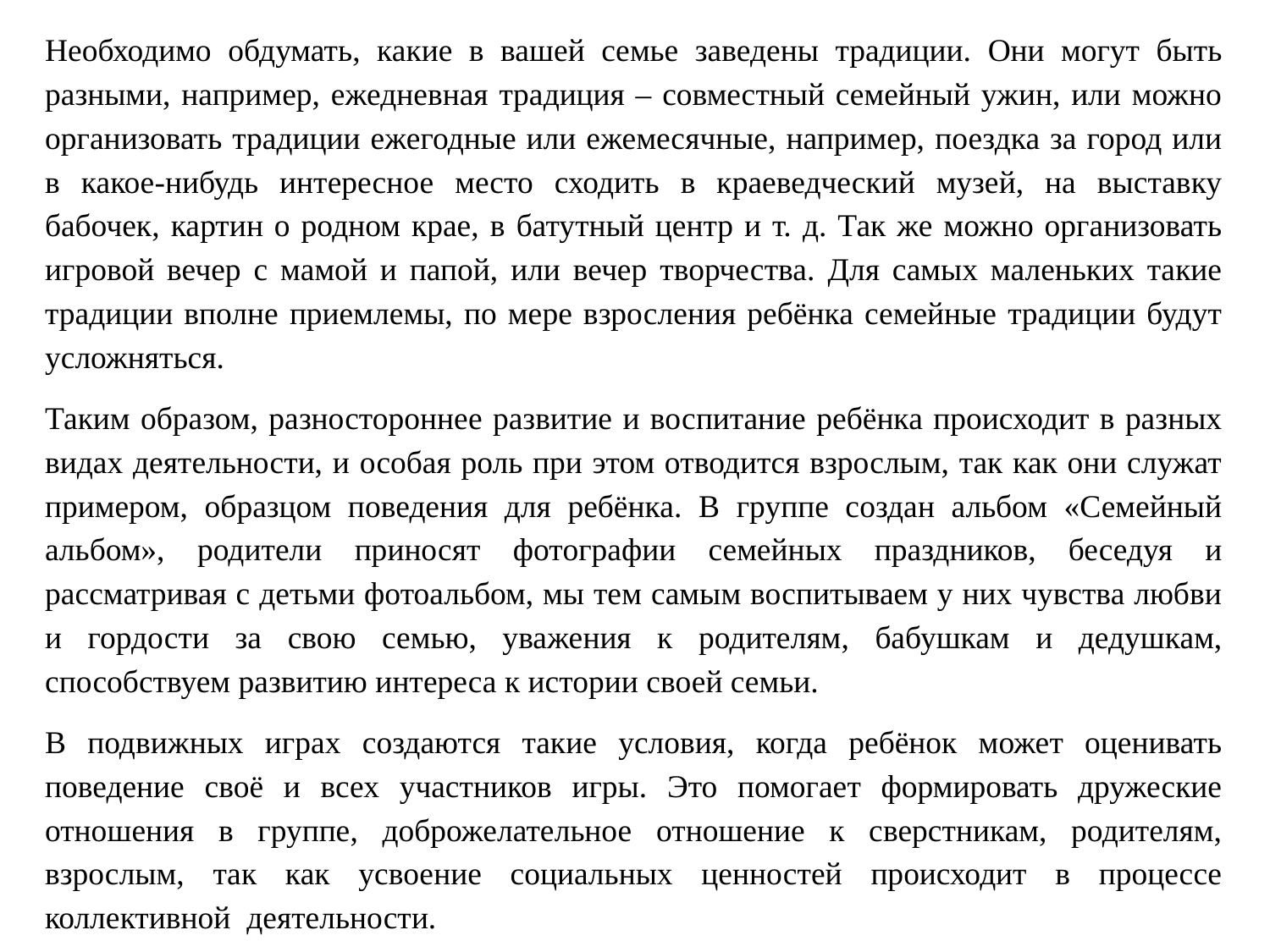

Необходимо обдумать, какие в вашей семье заведены традиции. Они могут быть разными, например, ежедневная традиция – совместный семейный ужин, или можно организовать традиции ежегодные или ежемесячные, например, поездка за город или в какое-нибудь интересное место сходить в краеведческий музей, на выставку бабочек, картин о родном крае, в батутный центр и т. д. Так же можно организовать игровой вечер с мамой и папой, или вечер творчества. Для самых маленьких такие традиции вполне приемлемы, по мере взросления ребёнка семейные традиции будут усложняться.
Таким образом, разностороннее развитие и воспитание ребёнка происходит в разных видах деятельности, и особая роль при этом отводится взрослым, так как они служат примером, образцом поведения для ребёнка. В группе создан альбом «Семейный альбом», родители приносят фотографии семейных праздников, беседуя и рассматривая с детьми фотоальбом, мы тем самым воспитываем у них чувства любви и гордости за свою семью, уважения к родителям, бабушкам и дедушкам, способствуем развитию интереса к истории своей семьи.
В подвижных играх создаются такие условия, когда ребёнок может оценивать поведение своё и всех участников игры. Это помогает формировать дружеские отношения в группе, доброжелательное отношение к сверстникам, родителям, взрослым, так как усвоение социальных ценностей происходит в процессе коллективной  деятельности.